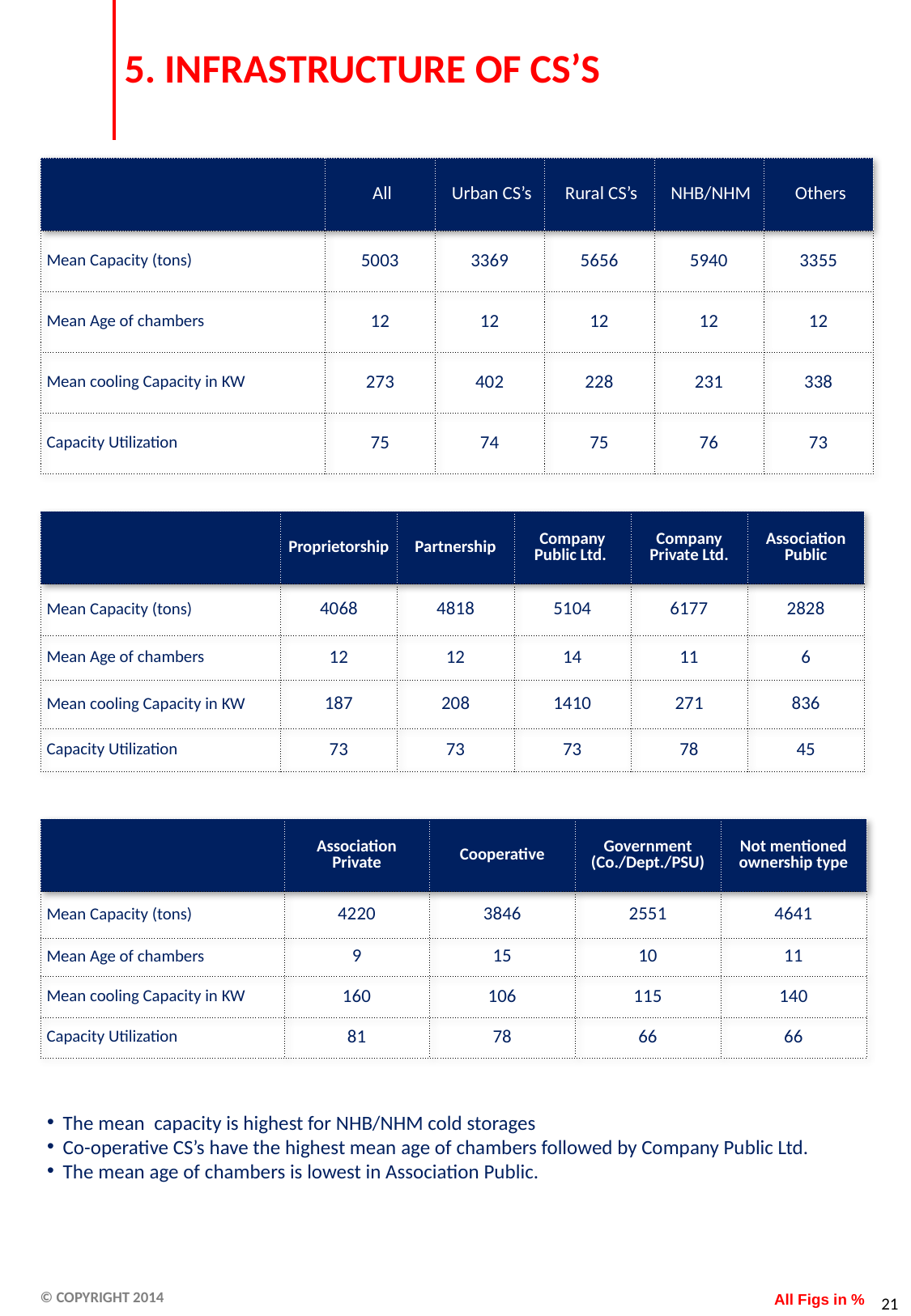

# 5. INFRASTRUCTURE OF CS’S
|  | All | Urban CS’s | Rural CS’s | NHB/NHM | Others |
| --- | --- | --- | --- | --- | --- |
| Mean Capacity (tons) | 5003 | 3369 | 5656 | 5940 | 3355 |
| Mean Age of chambers | 12 | 12 | 12 | 12 | 12 |
| Mean cooling Capacity in KW | 273 | 402 | 228 | 231 | 338 |
| Capacity Utilization | 75 | 74 | 75 | 76 | 73 |
|  | Proprietorship | Partnership | Company Public Ltd. | Company Private Ltd. | Association Public |
| --- | --- | --- | --- | --- | --- |
| Mean Capacity (tons) | 4068 | 4818 | 5104 | 6177 | 2828 |
| Mean Age of chambers | 12 | 12 | 14 | 11 | 6 |
| Mean cooling Capacity in KW | 187 | 208 | 1410 | 271 | 836 |
| Capacity Utilization | 73 | 73 | 73 | 78 | 45 |
|  | Association Private | Cooperative | Government (Co./Dept./PSU) | Not mentioned ownership type |
| --- | --- | --- | --- | --- |
| Mean Capacity (tons) | 4220 | 3846 | 2551 | 4641 |
| Mean Age of chambers | 9 | 15 | 10 | 11 |
| Mean cooling Capacity in KW | 160 | 106 | 115 | 140 |
| Capacity Utilization | 81 | 78 | 66 | 66 |
The mean  capacity is highest for NHB/NHM cold storages
Co-operative CS’s have the highest mean age of chambers followed by Company Public Ltd.
The mean age of chambers is lowest in Association Public.
All Figs in %